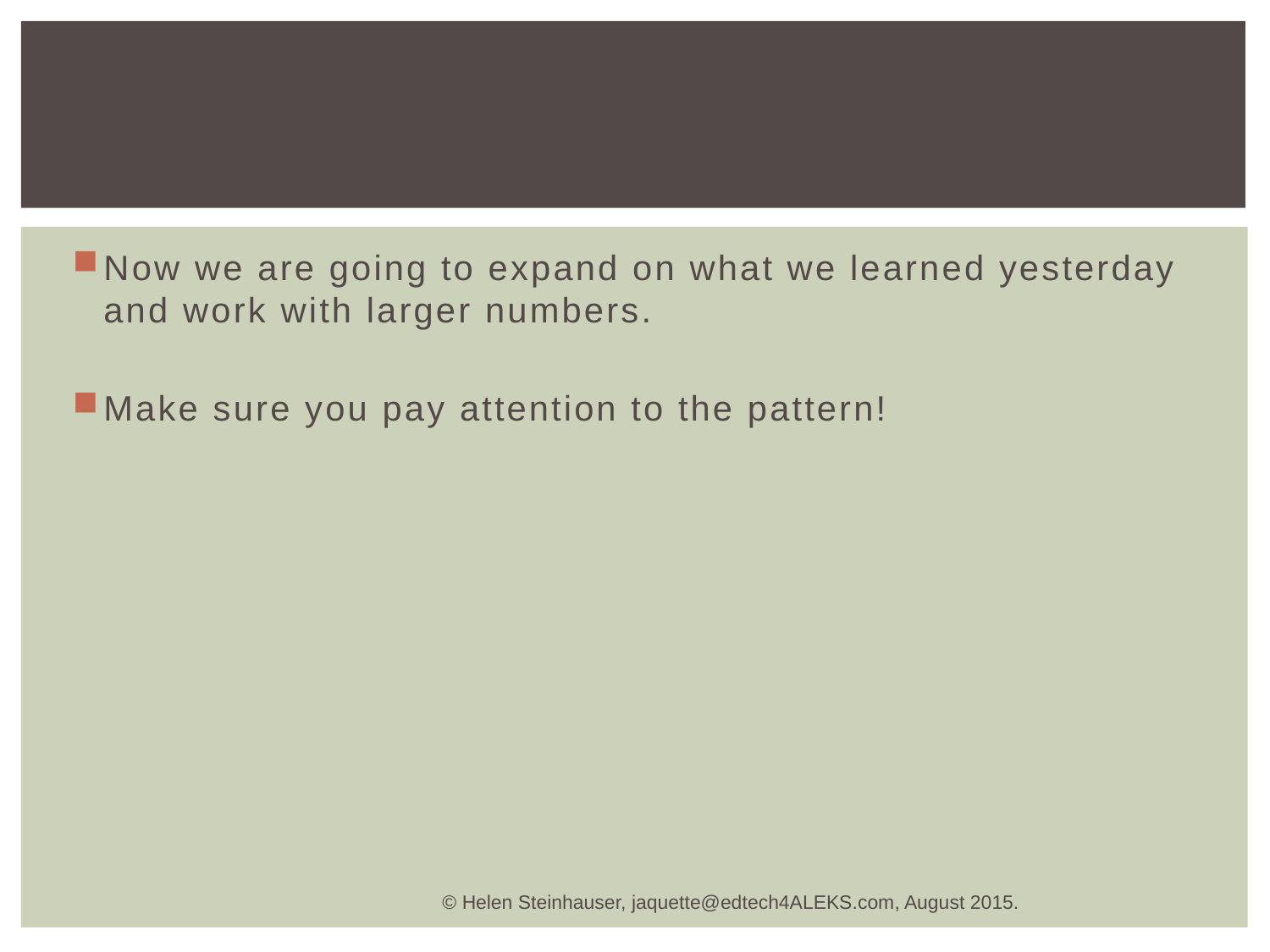

#
Now we are going to expand on what we learned yesterday and work with larger numbers.

Make sure you pay attention to the pattern!
© Helen Steinhauser, jaquette@edtech4ALEKS.com, August 2015.